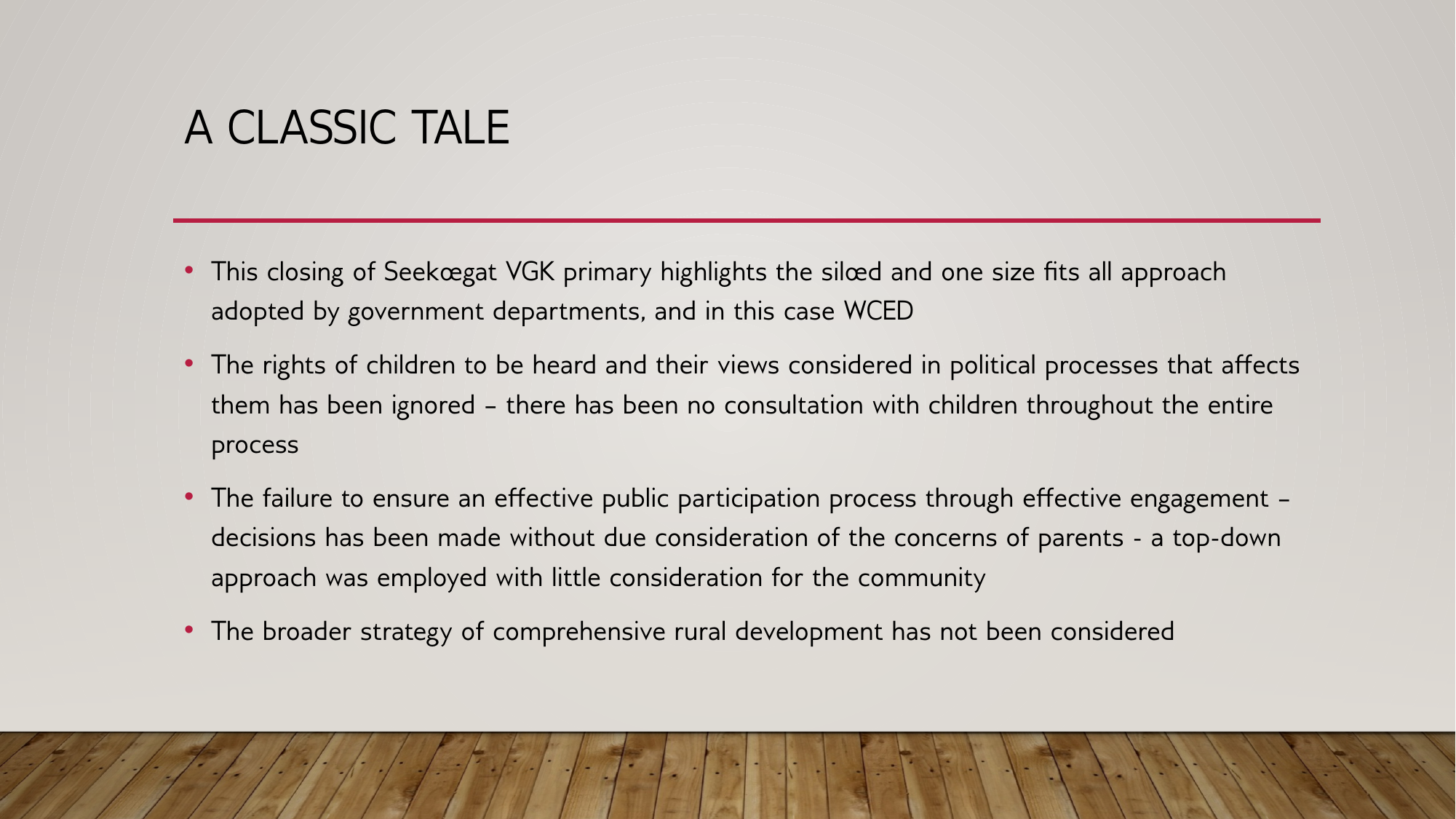

# A classic tale
This closing of Seekoegat VGK primary highlights the siloed and one size fits all approach adopted by government departments, and in this case WCED
The rights of children to be heard and their views considered in political processes that affects them has been ignored – there has been no consultation with children throughout the entire process
The failure to ensure an effective public participation process through effective engagement – decisions has been made without due consideration of the concerns of parents - a top-down approach was employed with little consideration for the community
The broader strategy of comprehensive rural development has not been considered